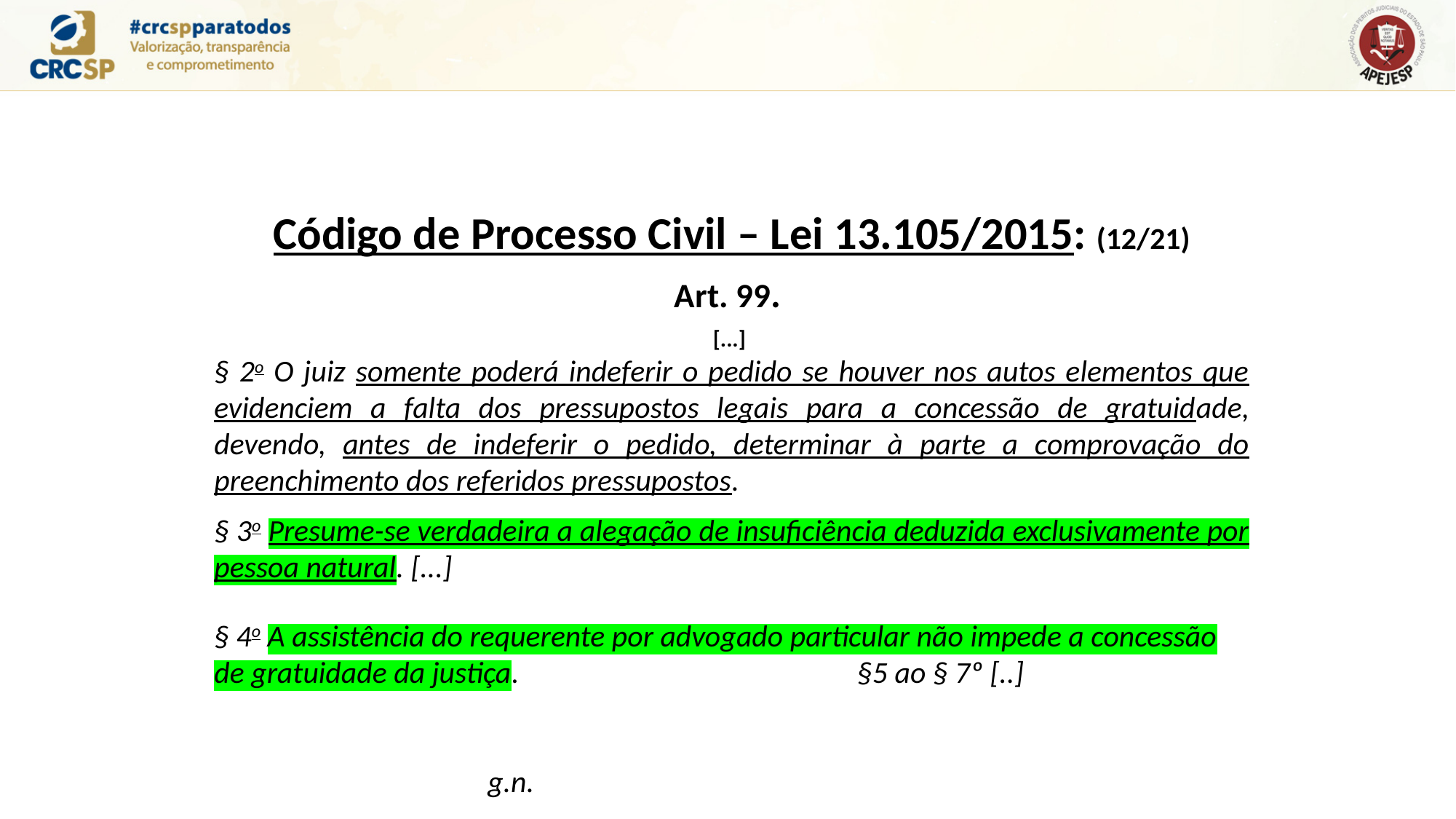

Código de Processo Civil – Lei 13.105/2015: (12/21)

Art. 99.

[...]
§ 2o O juiz somente poderá indeferir o pedido se houver nos autos elementos que evidenciem a falta dos pressupostos legais para a concessão de gratuidade, devendo, antes de indeferir o pedido, determinar à parte a comprovação do preenchimento dos referidos pressupostos.

§ 3o Presume-se verdadeira a alegação de insuficiência deduzida exclusivamente por pessoa natural. [...]

§ 4o A assistência do requerente por advogado particular não impede a concessão de gratuidade da justiça.                                                 §5 ao § 7º [..]                                                                                  																	        g.n.